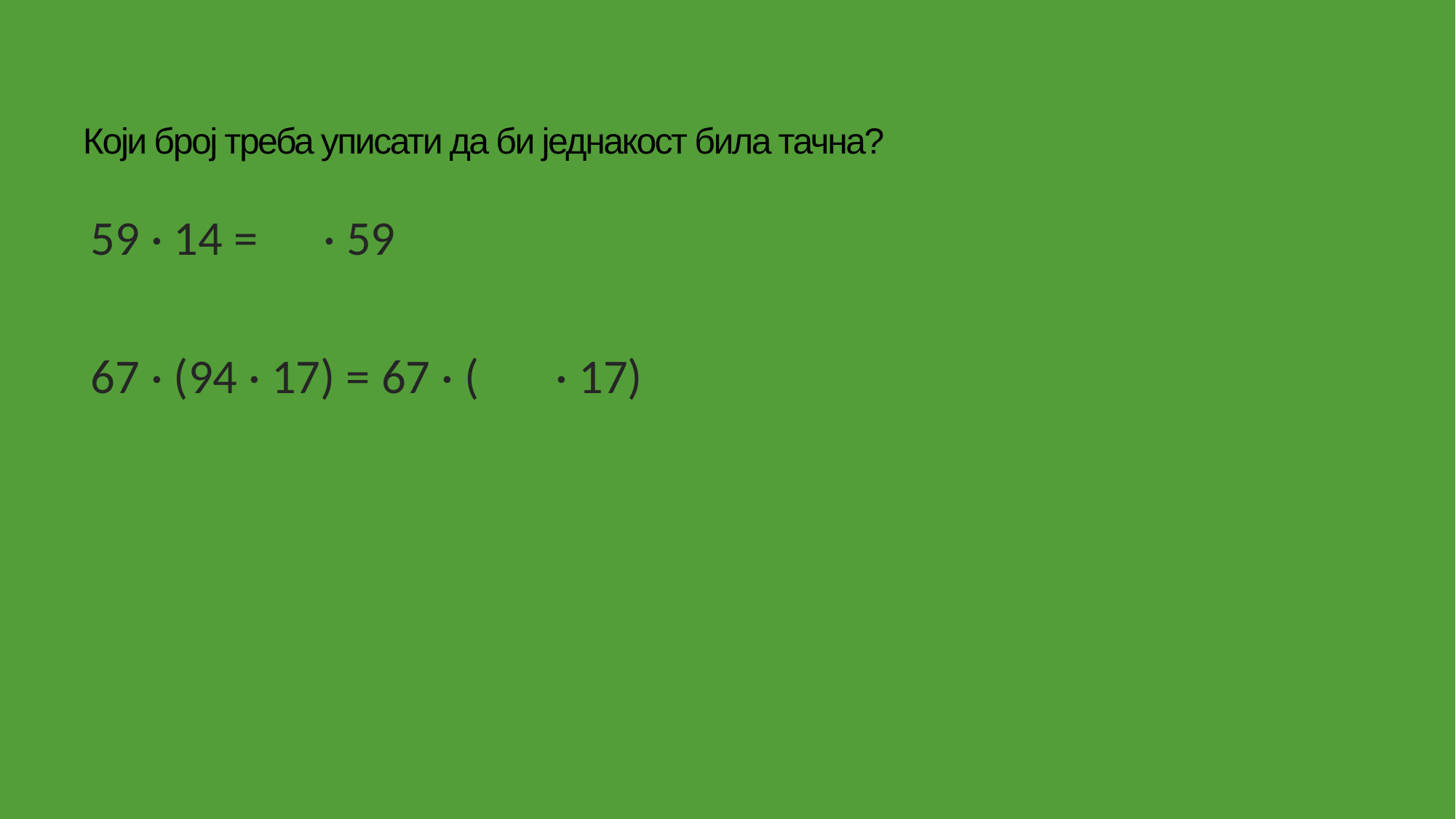

14
94
# Који број треба уписати да би једнакост била тачна?
59 · 14 =      · 59

67 · (94 · 17) = 67 · (       · 17)